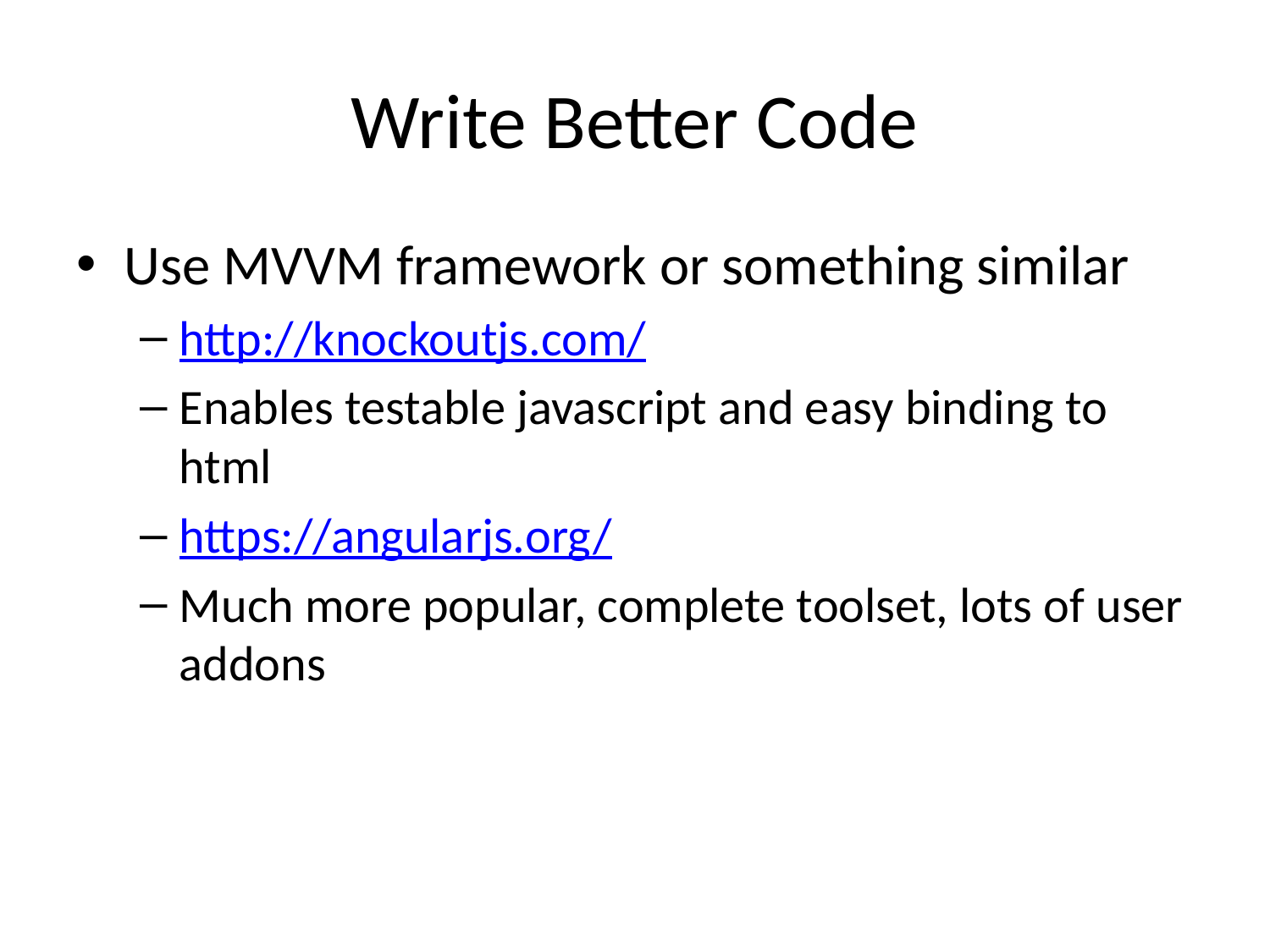

# Write Better Code
Use MVVM framework or something similar
http://knockoutjs.com/
Enables testable javascript and easy binding to html
https://angularjs.org/
Much more popular, complete toolset, lots of user addons